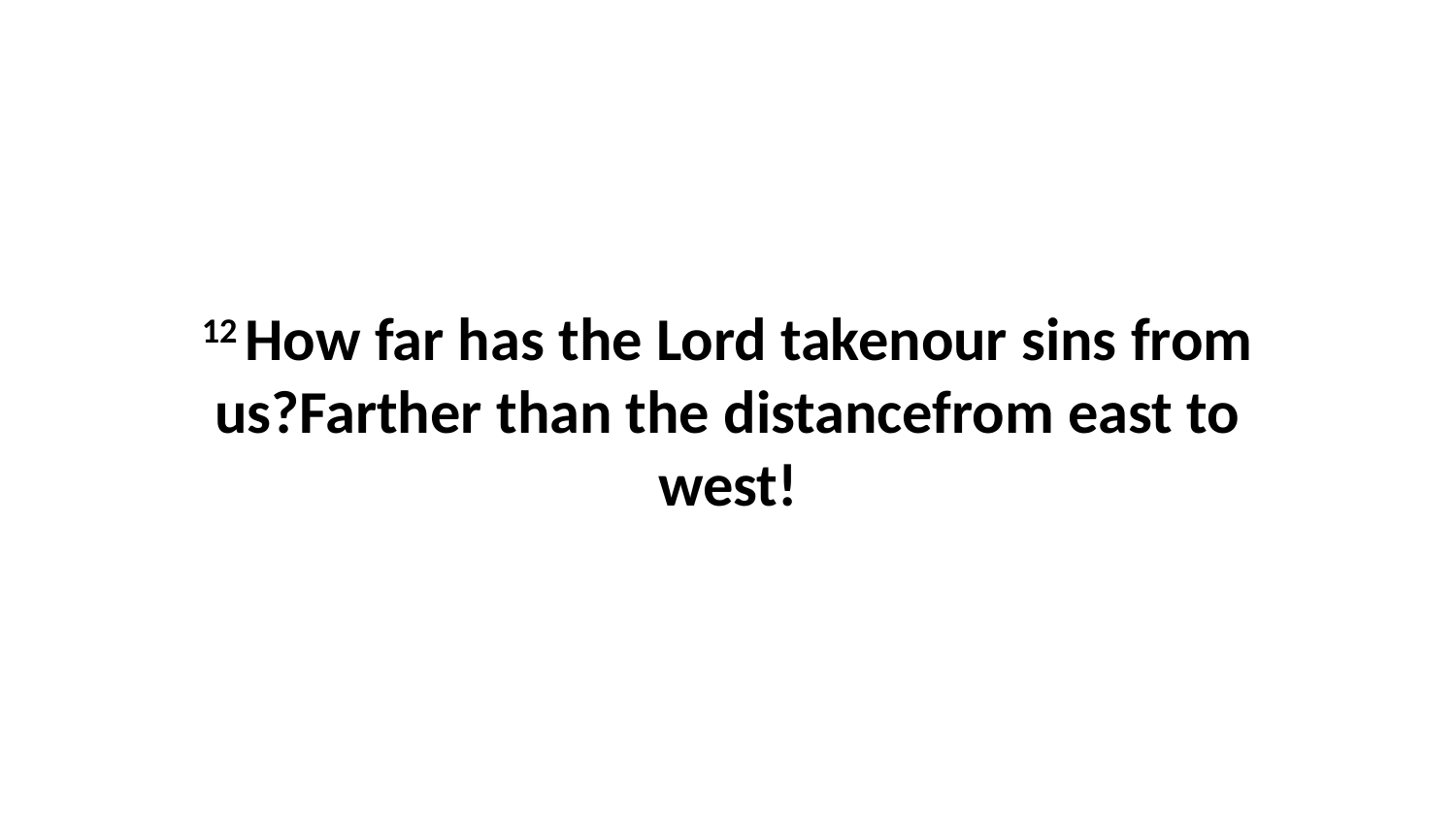

12 How far has the Lord takenour sins from us?Farther than the distancefrom east to west!